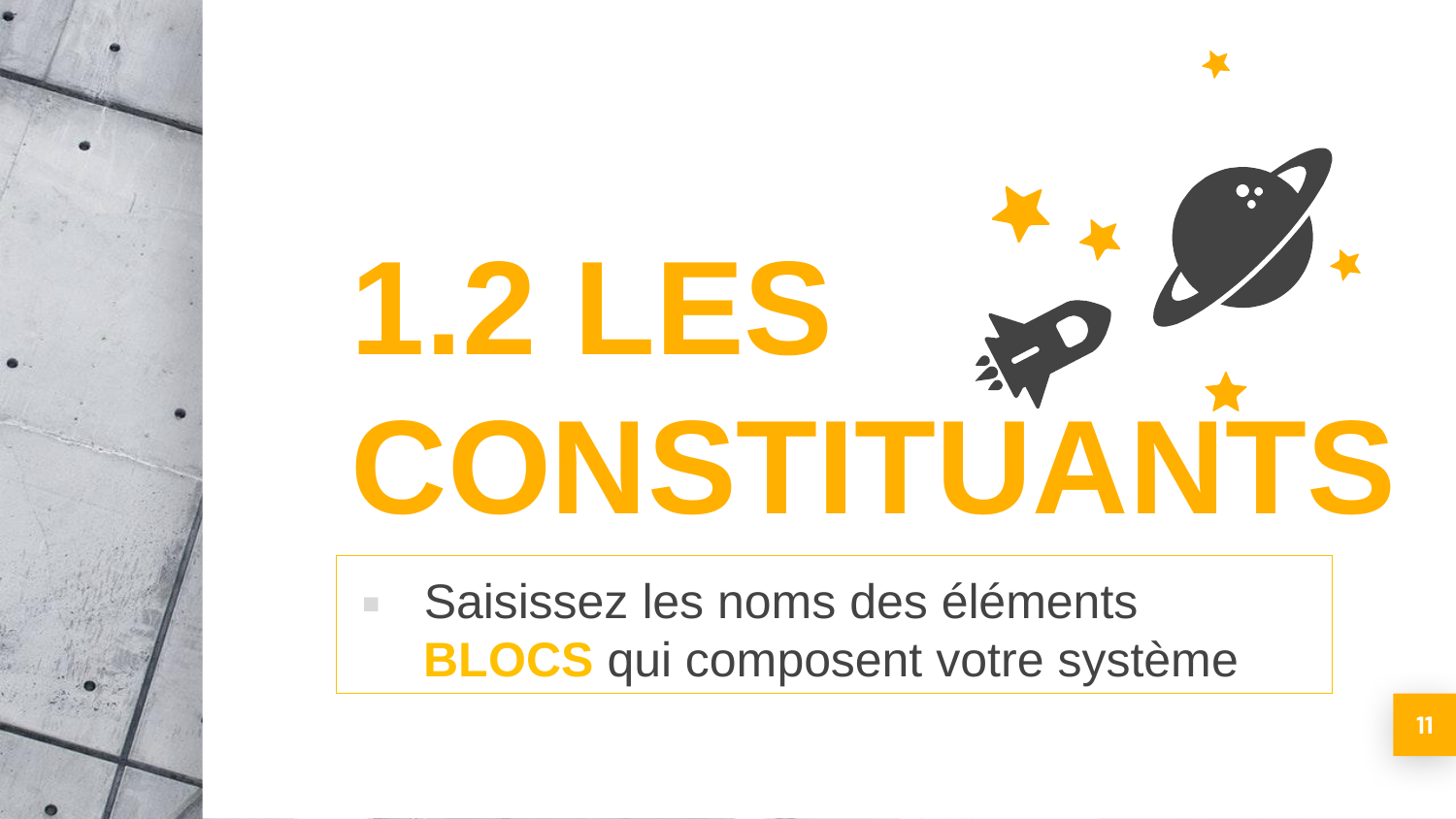

1.2 LES
CONSTITUANTS

Saisissez les noms des éléments BLOCS qui composent votre système
11